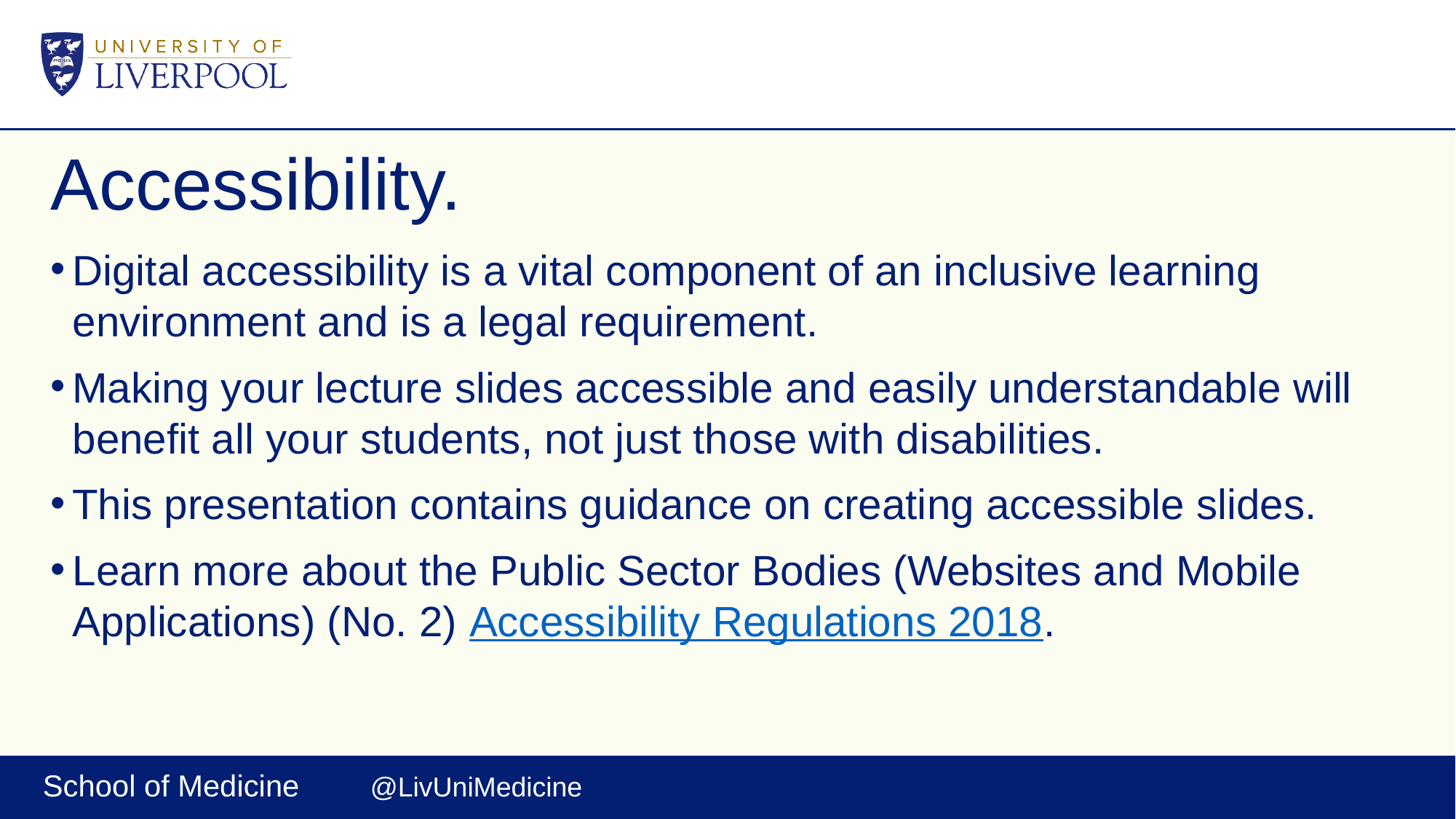

# Accessibility.
Digital accessibility is a vital component of an inclusive learning environment and is a legal requirement.
Making your lecture slides accessible and easily understandable will benefit all your students, not just those with disabilities.
This presentation contains guidance on creating accessible slides.
Learn more about the Public Sector Bodies (Websites and Mobile Applications) (No. 2) Accessibility Regulations 2018.